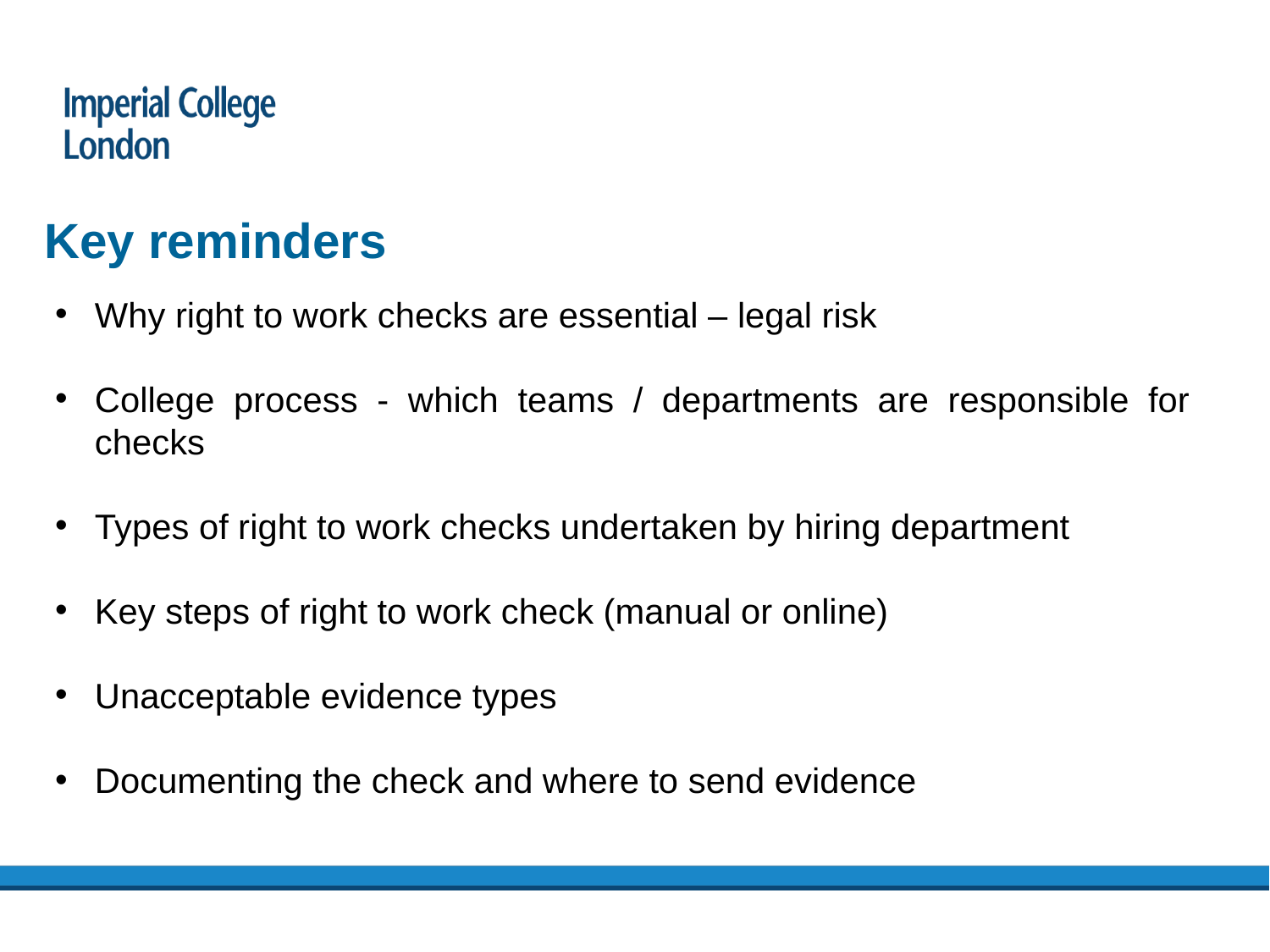

# Key reminders
Why right to work checks are essential – legal risk

College process - which teams / departments are responsible for checks

Types of right to work checks undertaken by hiring department

Key steps of right to work check (manual or online)

Unacceptable evidence types

Documenting the check and where to send evidence